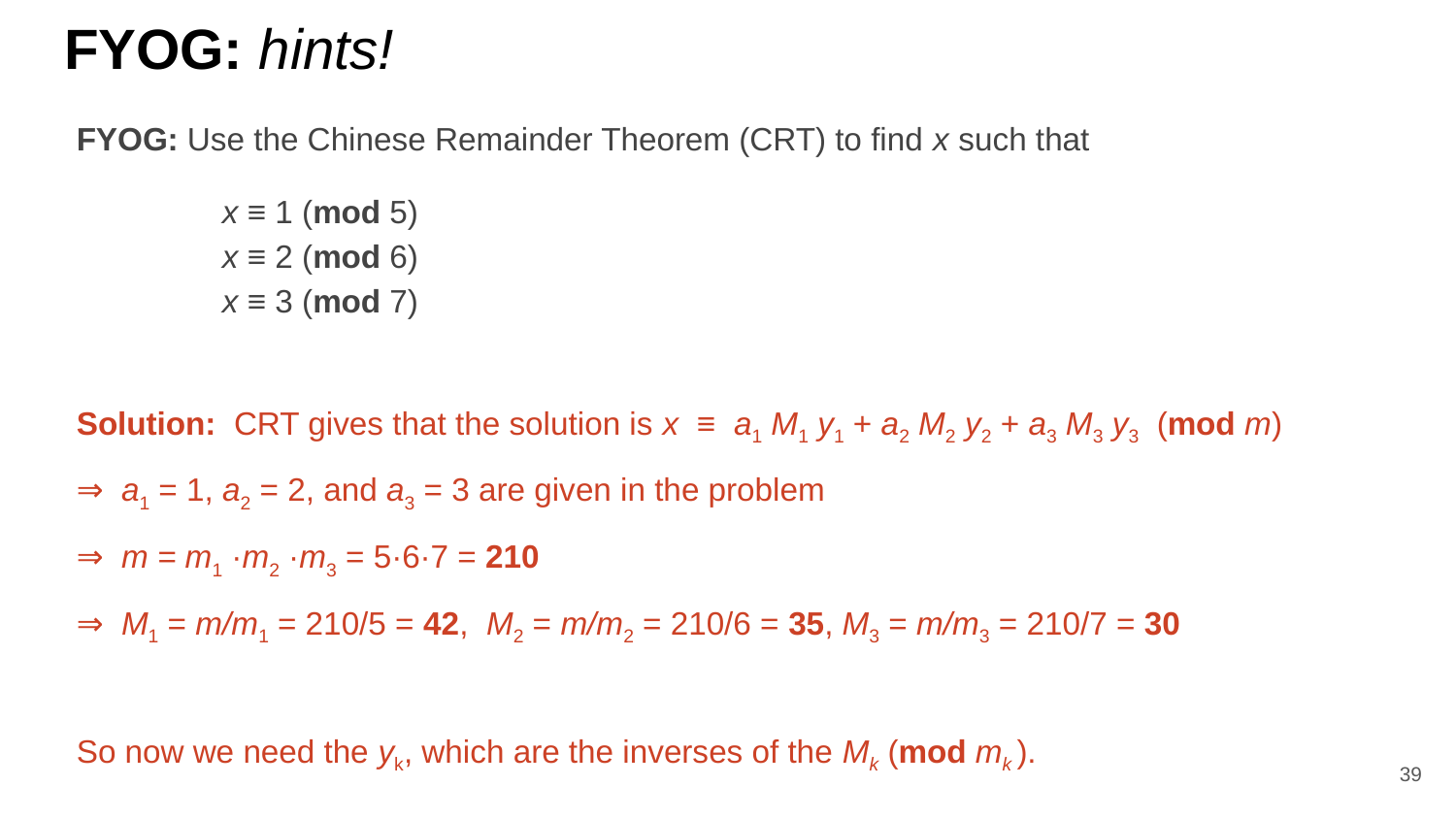

# FYOG: hints!
FYOG: Use the Chinese Remainder Theorem (CRT) to find x such that
	x ≡ 1 (mod 5)
	x ≡ 2 (mod 6)
	x ≡ 3 (mod 7)

Solution:  CRT gives that the solution is x  ≡  a1 M1 y1 + a2 M2 y2 + a3 M3 y3  (mod m)
⇒  a1 = 1, a2 = 2, and a3 = 3 are given in the problem
⇒  m = m1 ·m2 ·m3 = 5·6·7 = 210
⇒  M1 = m/m1 = 210/5 = 42,  M2 = m/m2 = 210/6 = 35, M3 = m/m3 = 210/7 = 30

So now we need the yk, which are the inverses of the Mk (mod mk ).
39